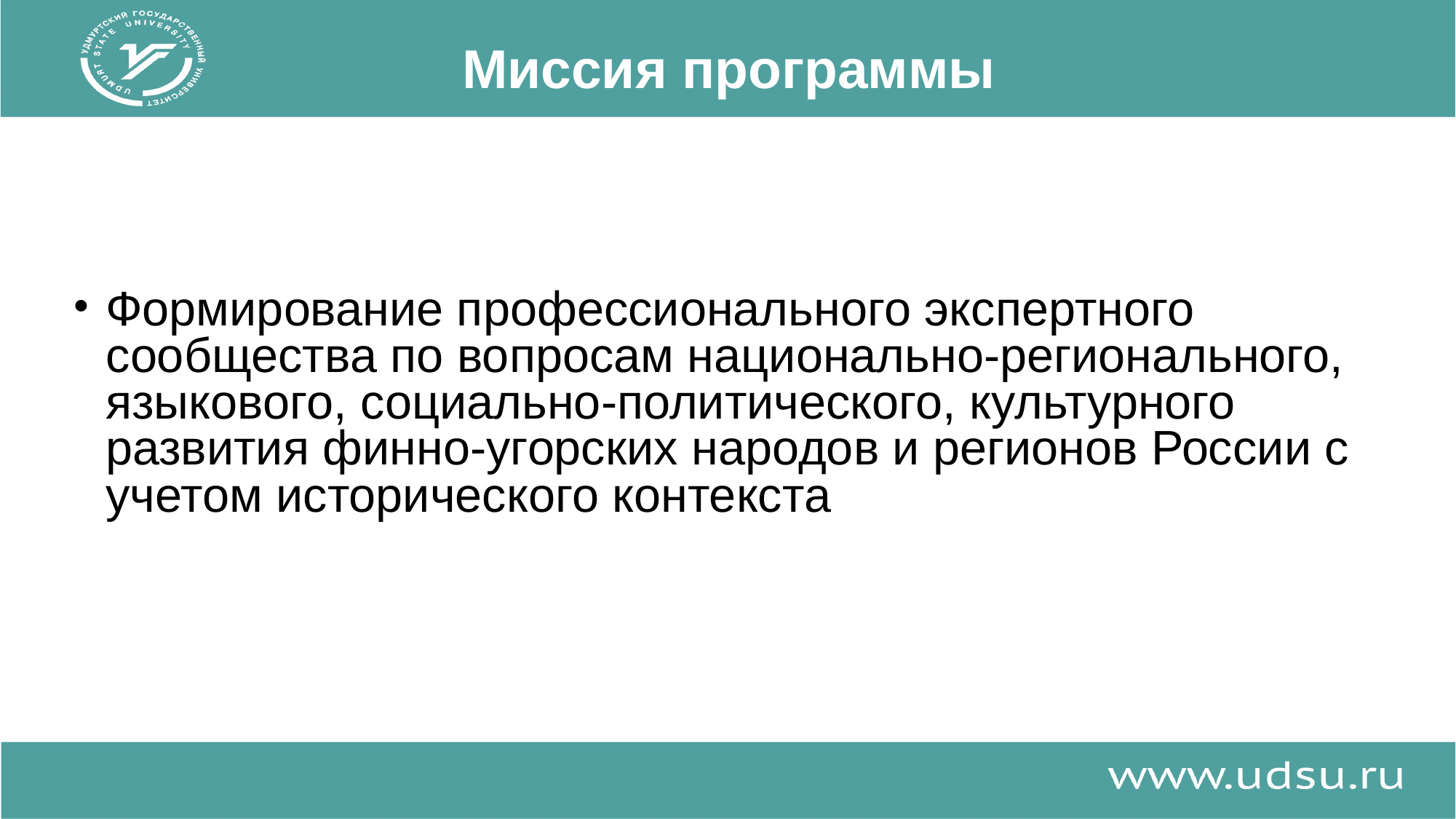

# Миссия программы

Формирование профессионального экспертного сообщества по вопросам национально-регионального, языкового, социально-политического, культурного развития финно-угорских народов и регионов России с учетом исторического контекста